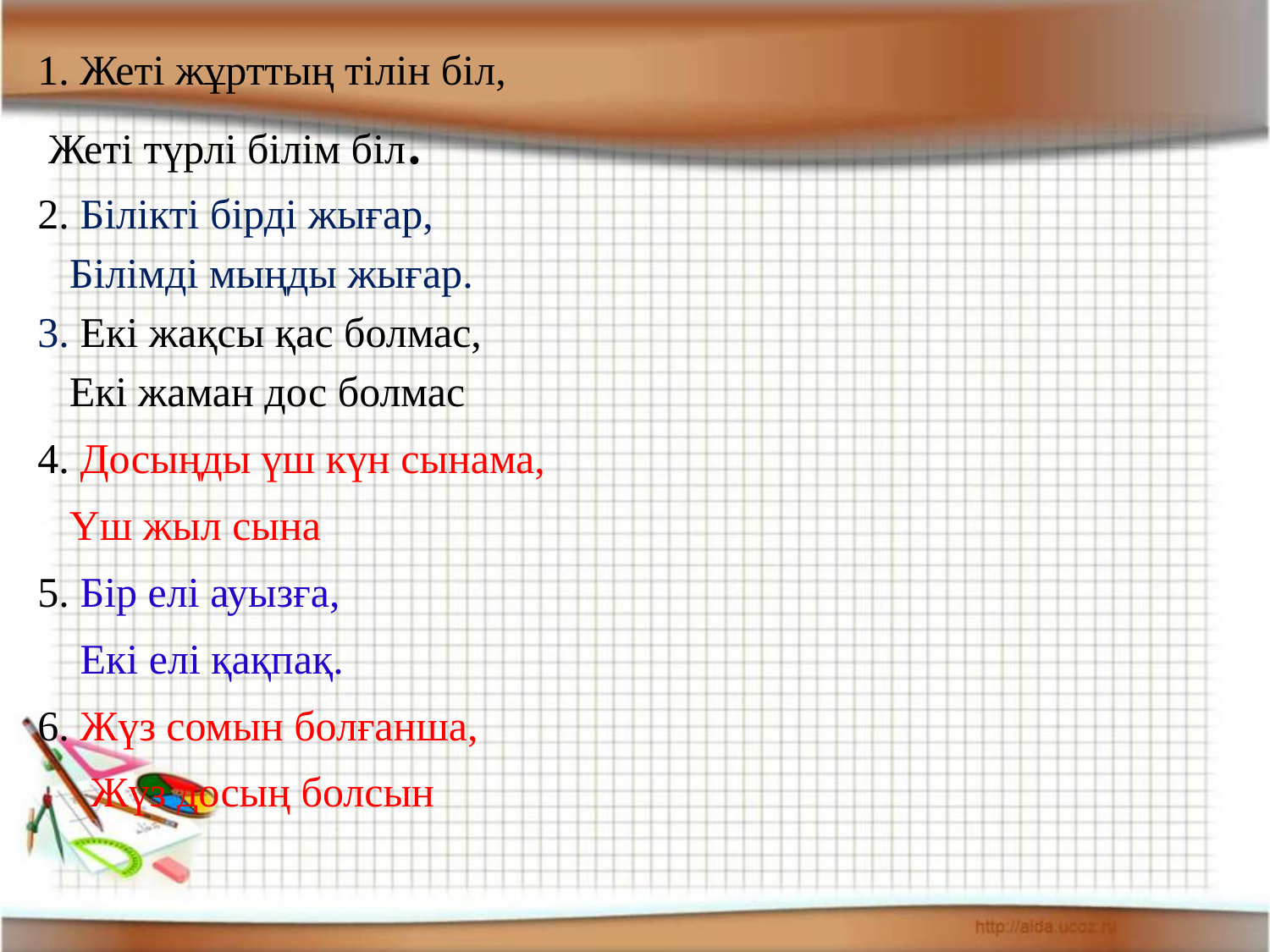

1. Жеті жұрттың тілін біл,
 Жеті түрлі білім біл.
2. Білікті бірді жығар,
   Білімді мыңды жығар.
3. Екі жақсы қас болмас,
   Екі жаман дос болмас
4. Досыңды үш күн сынама,
   Үш жыл сына
5. Бір елі ауызға,
    Екі елі қақпақ.
6. Жүз сомын болғанша,
     Жүз досың болсын